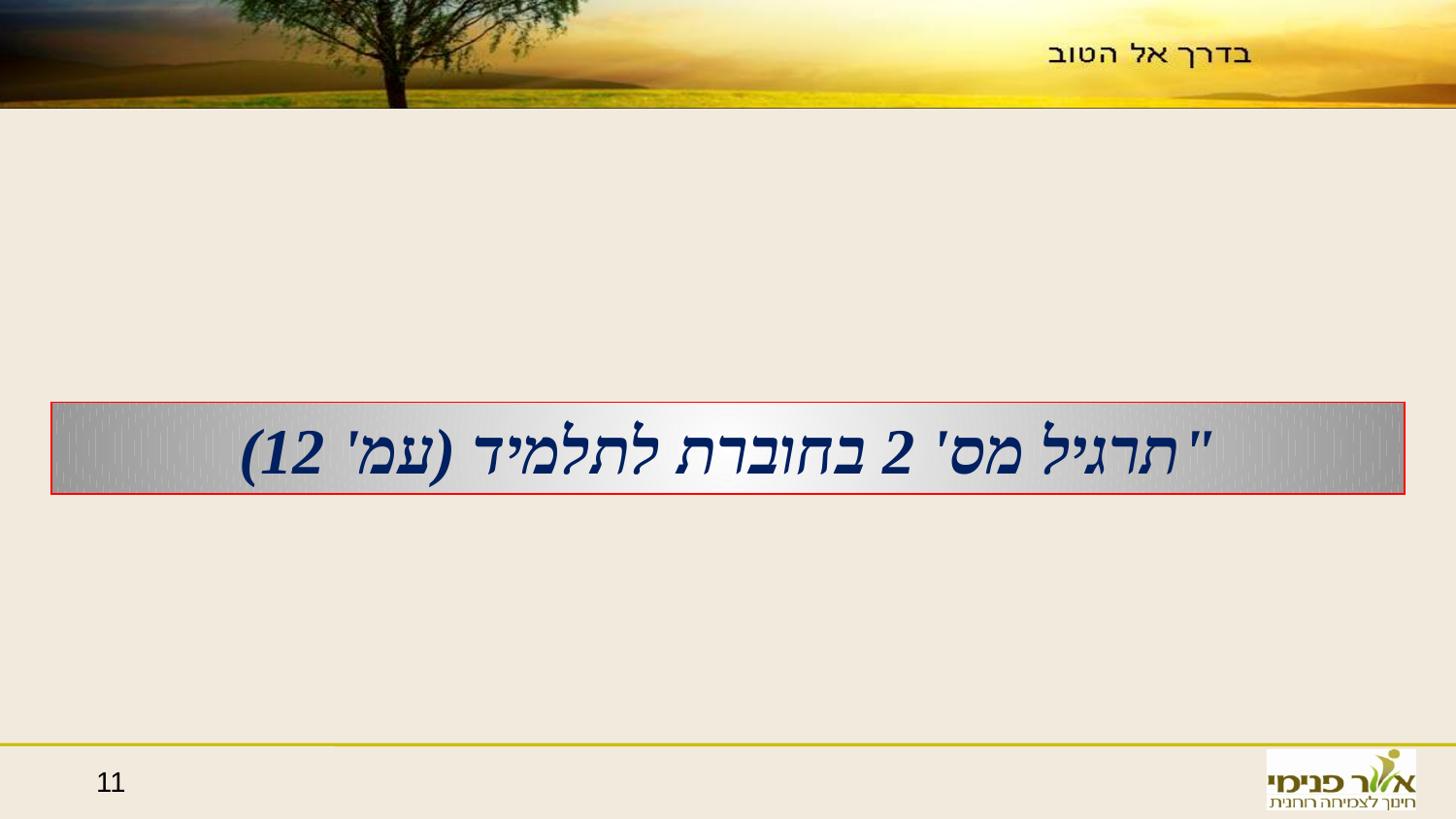

"תרגיל מס' 2 בחוברת לתלמיד (עמ' 12)